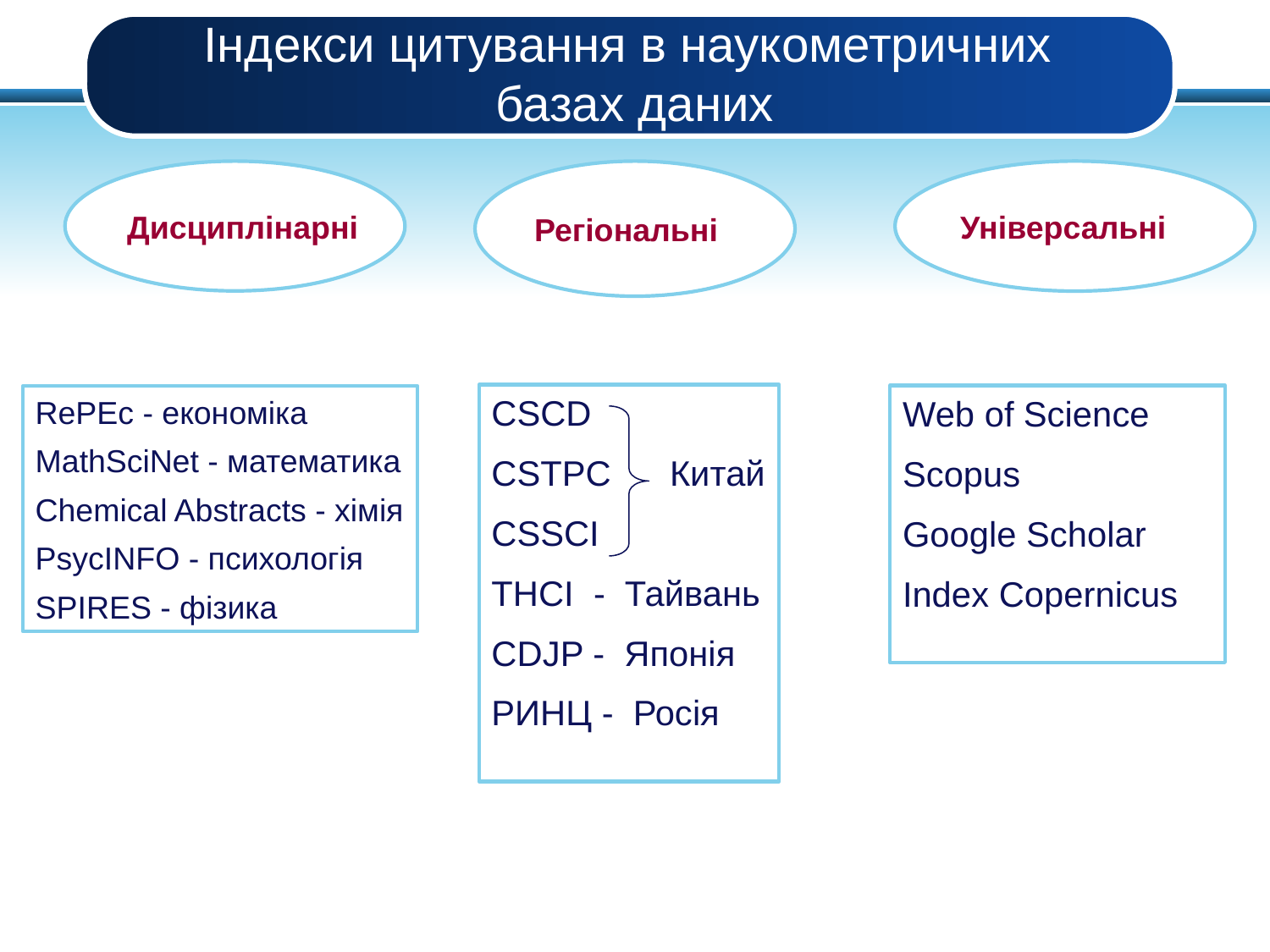

# Індекси цитування в наукометричних базах даних
Дисциплінарні
Універсальні
Регіональні

CSCD
CSTPC      Китай
CSSCI
THCI  -  Тайвань
CDJP -  Японія
РИНЦ -  Росія
Web of Science
Scopus
Google Scholar
Index Copernicus
RePEc - економіка
MathSciNet - математика
Chemical Abstracts - хімія
PsycINFO - психологія
SPIRES - фізика